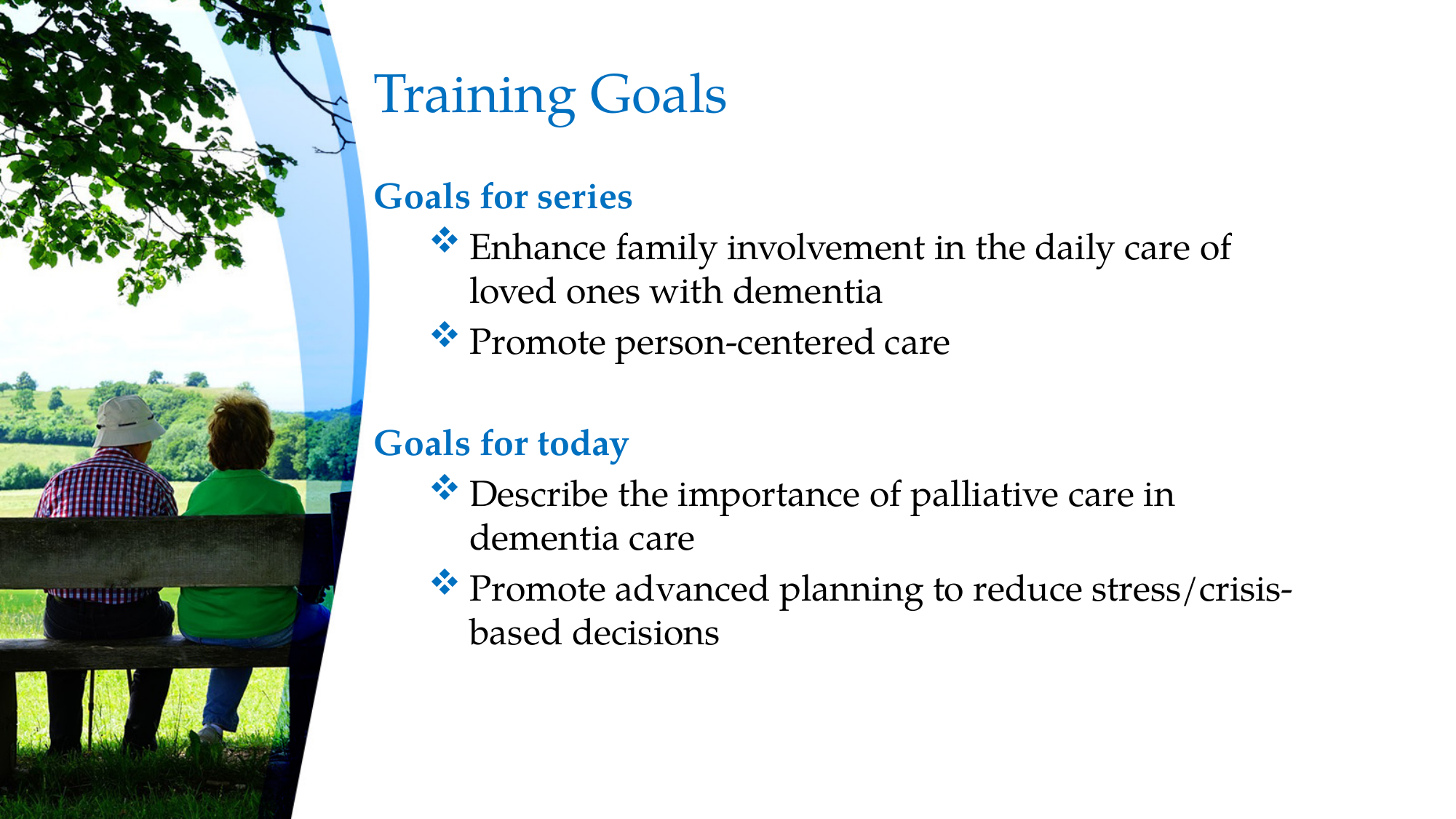

# Training Goals
Goals for series
Enhance family involvement in the daily care of loved ones with dementia
Promote person-centered care

Goals for today
Describe the importance of palliative care in dementia care
Promote advanced planning to reduce stress/crisis-based decisions